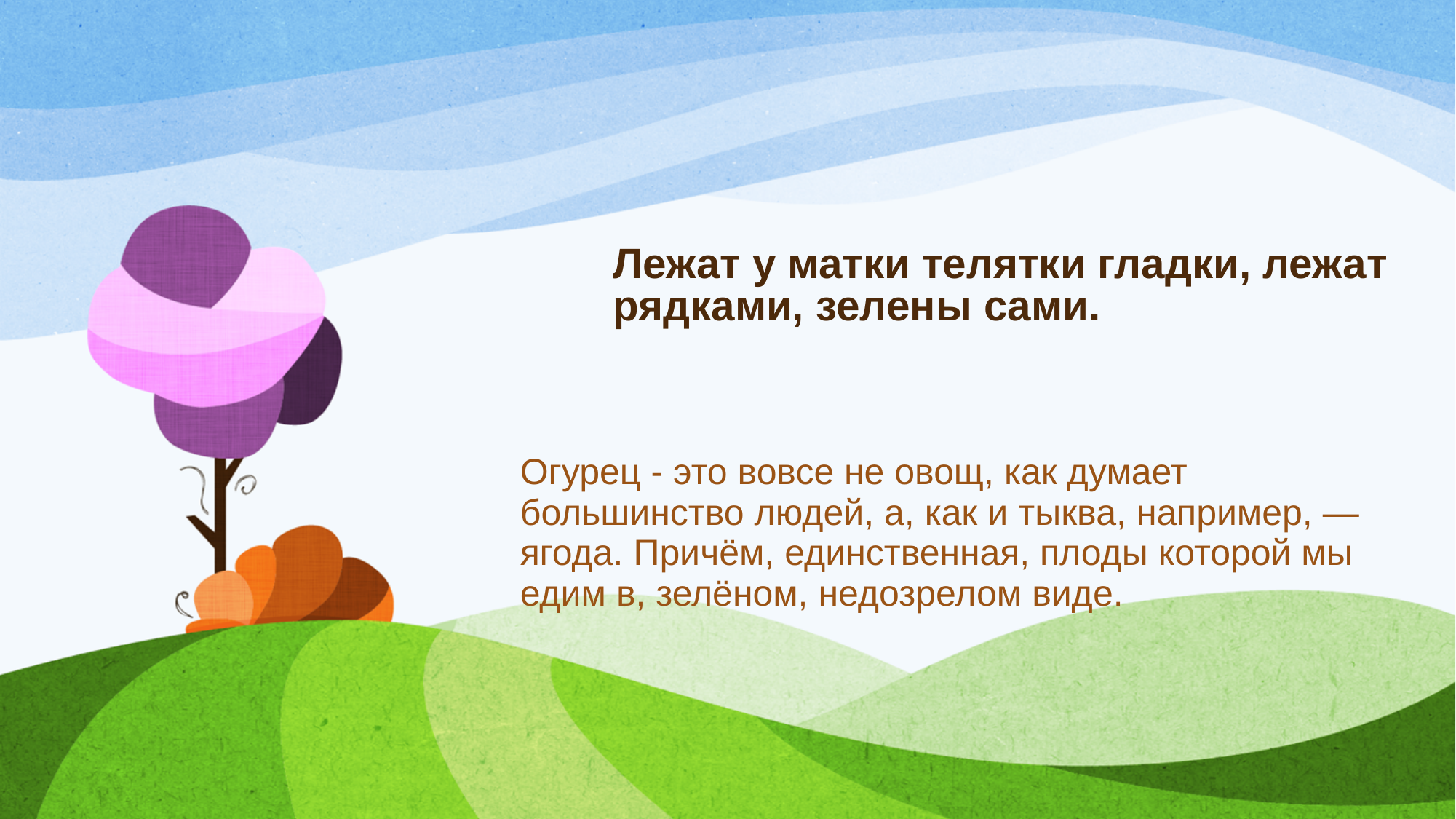

# Лежат у матки телятки гладки, лежат рядками, зелены сами.
Огурец - это вовсе не овощ, как думает большинство людей, а, как и тыква, например, — ягода. Причём, единственная, плоды которой мы едим в, зелёном, недозрелом виде.